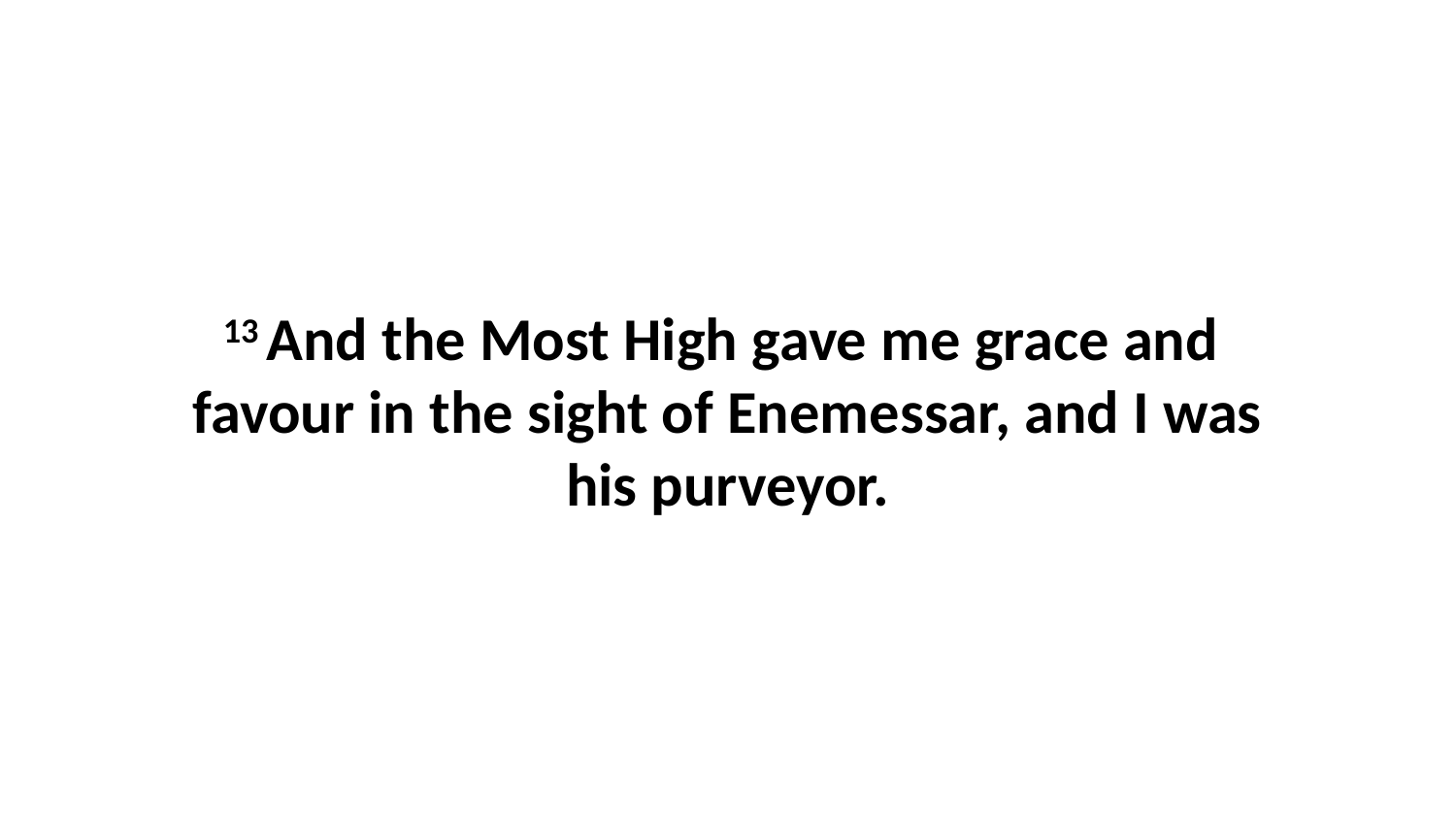

13 And the Most High gave me grace and  favour in the sight of Enemessar, and I was his purveyor.